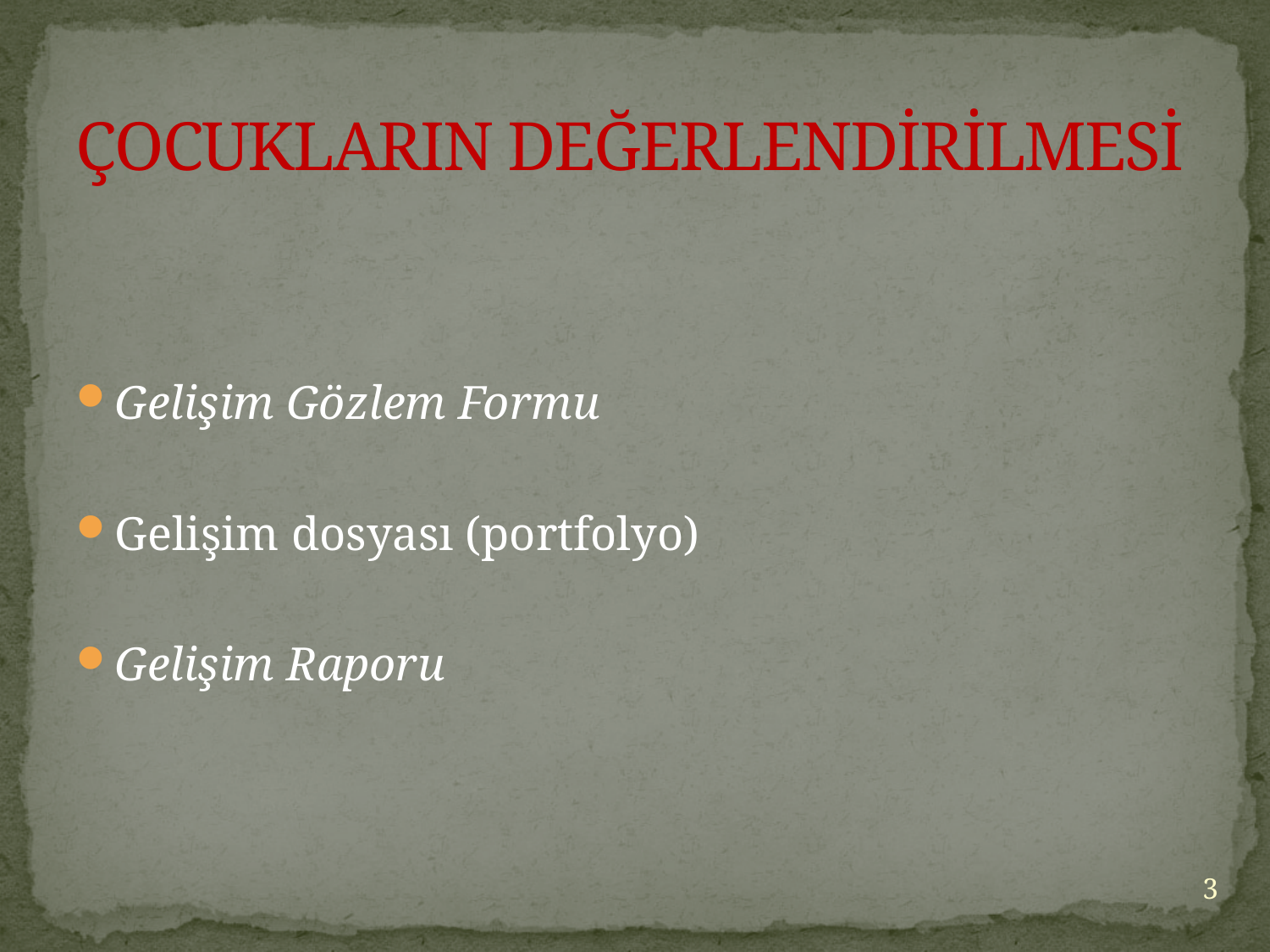

# ÇOCUKLARIN DEĞERLENDİRİLMESİ
Gelişim Gözlem Formu

Gelişim dosyası (portfolyo)

Gelişim Raporu
3